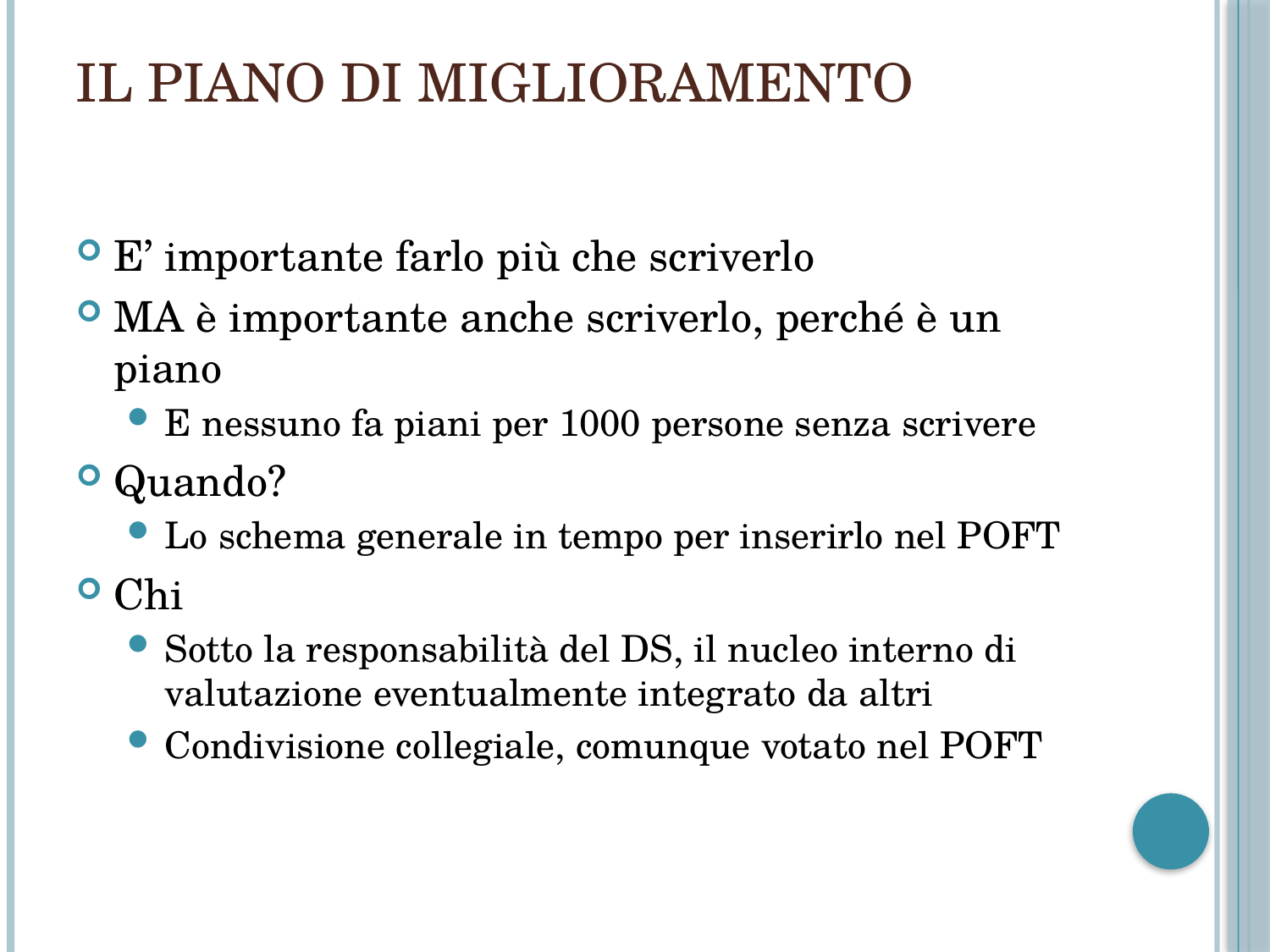

# Il Piano di Miglioramento

E’ importante farlo più che scriverlo
MA è importante anche scriverlo, perché è un piano
E nessuno fa piani per 1000 persone senza scrivere
Quando?
Lo schema generale in tempo per inserirlo nel POFT
Chi
Sotto la responsabilità del DS, il nucleo interno di valutazione eventualmente integrato da altri
Condivisione collegiale, comunque votato nel POFT